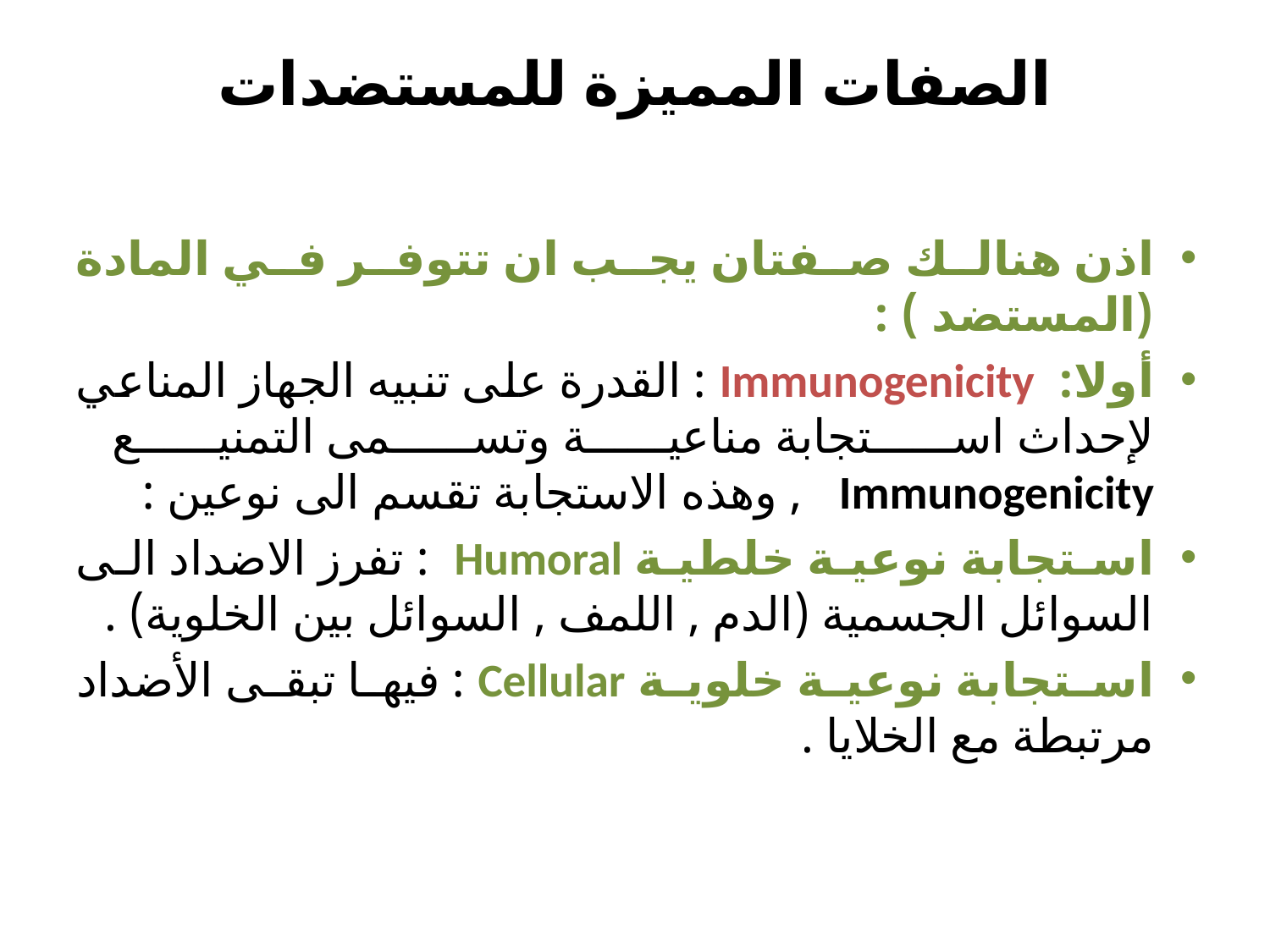

# الصفات المميزة للمستضدات
اذن هنالك صفتان يجب ان تتوفر في المادة (المستضد ) :
أولا:  Immunogenicity : القدرة على تنبيه الجهاز المناعي لإحداث استجابة مناعية وتسمى التمنيع    Immunogenicity   , وهذه الاستجابة تقسم الى نوعين :
استجابة نوعية خلطية Humoral  : تفرز الاضداد الى السوائل الجسمية (الدم , اللمف , السوائل بين الخلوية) .
استجابة نوعية خلوية Cellular : فيها تبقى الأضداد مرتبطة مع الخلايا .